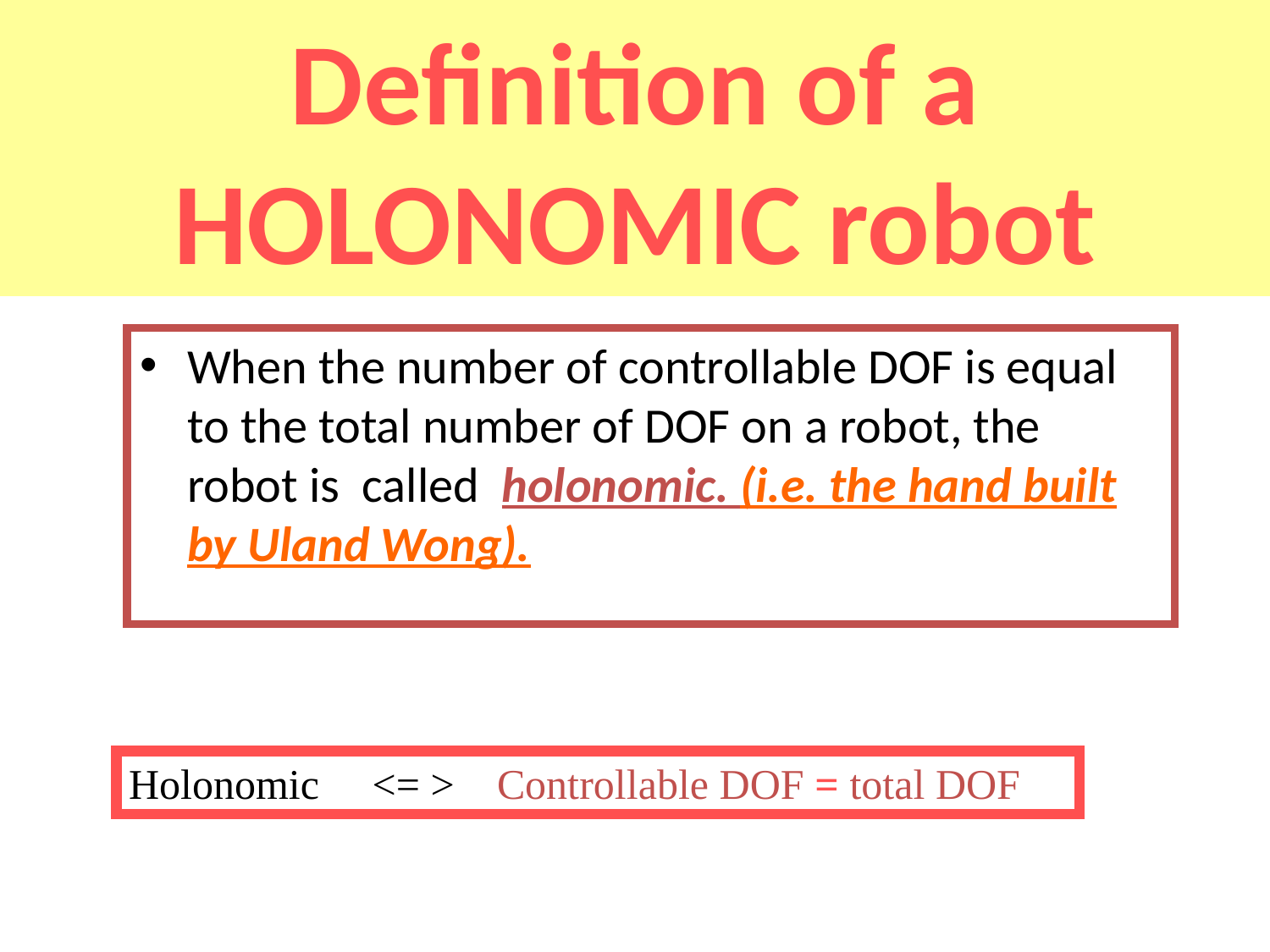

#
Definition of a HOLONOMIC robot
When the number of controllable DOF is equal to the total number of DOF on a robot, the robot is  called  holonomic. (i.e. the hand built by Uland Wong).
Holonomic     <= >    Controllable DOF = total DOF